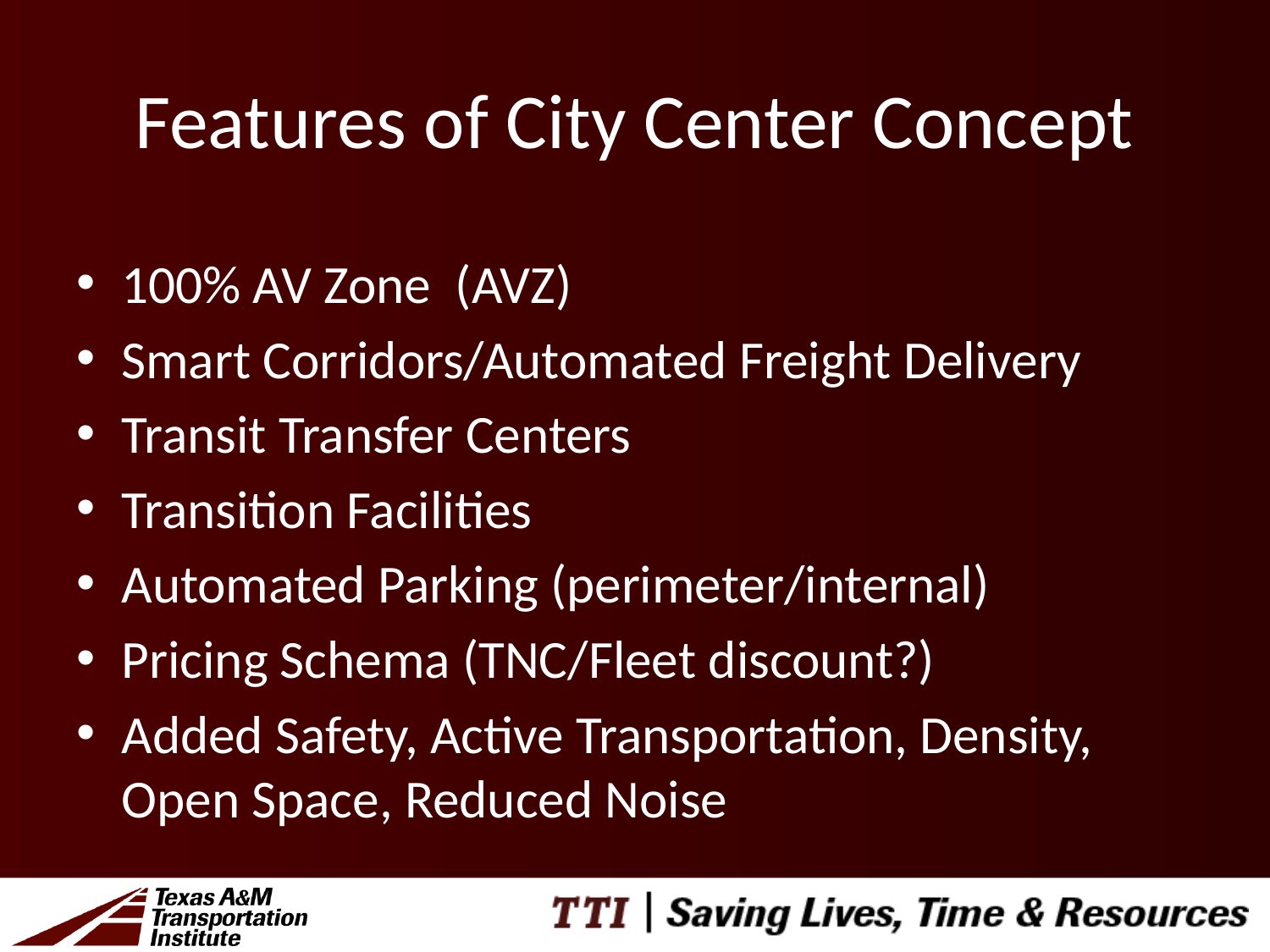

# Features of City Center Concept
100% AV Zone  (AVZ)
Smart Corridors/Automated Freight Delivery
Transit Transfer Centers
Transition Facilities
Automated Parking (perimeter/internal)
Pricing Schema (TNC/Fleet discount?)
Added Safety, Active Transportation, Density, Open Space, Reduced Noise